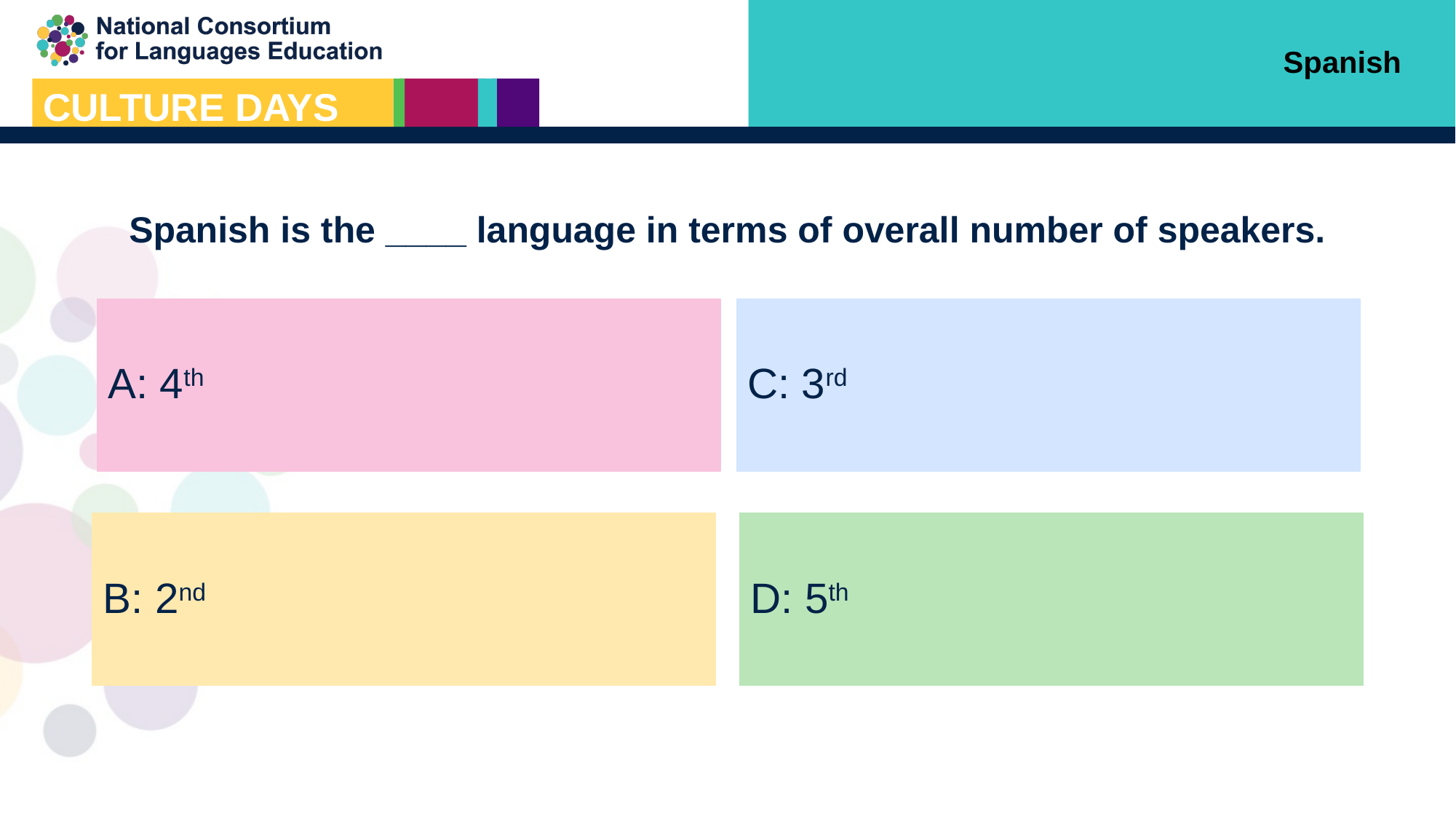

Spanish
Spanish is the ____ language in terms of overall number of speakers.
A: 4th
C: 3rd
B: 2nd
D: 5th